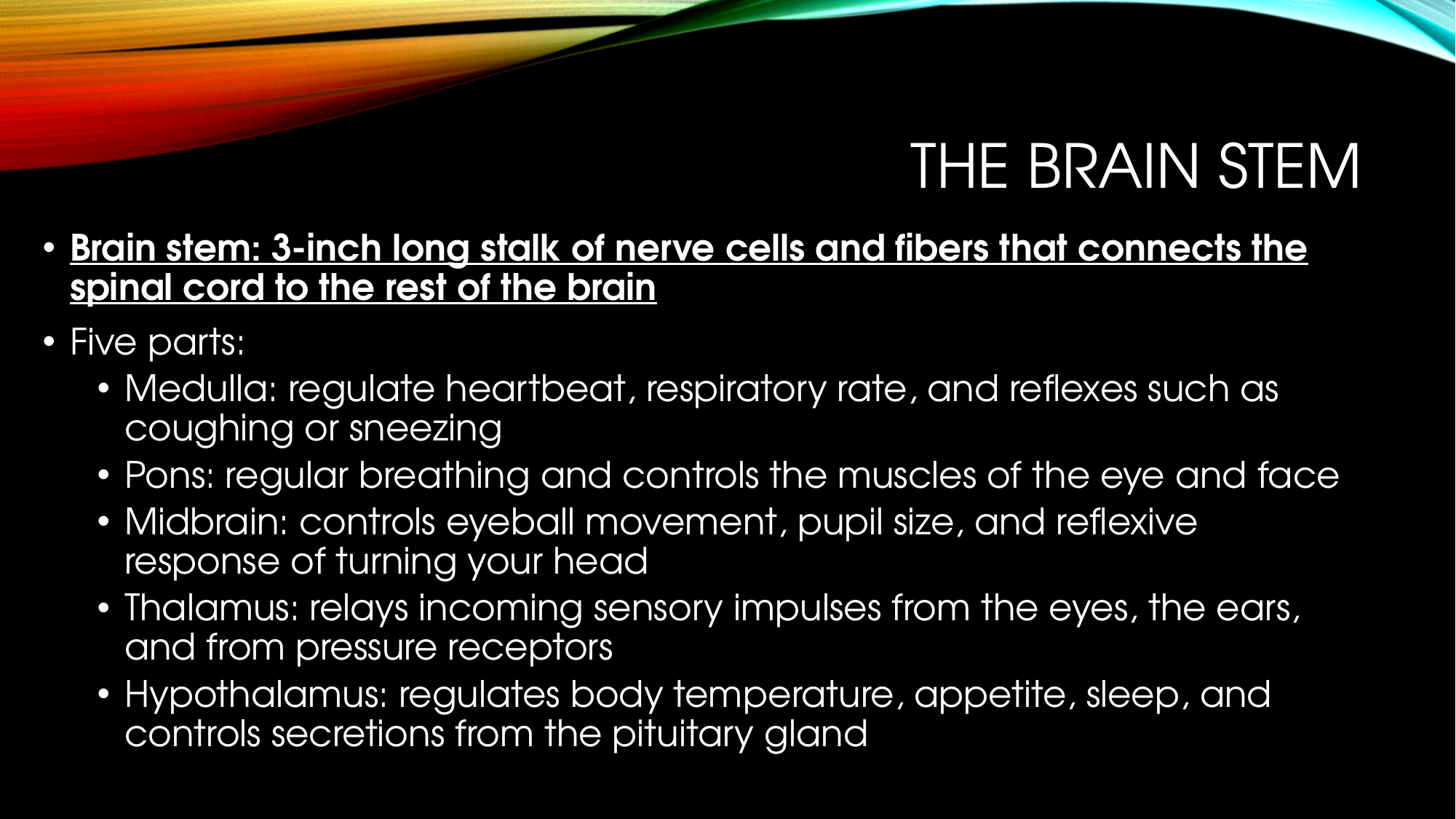

# The Brain stem
Brain stem: 3-inch long stalk of nerve cells and fibers that connects the spinal cord to the rest of the brain
Five parts:
Medulla: regulate heartbeat, respiratory rate, and reflexes such as coughing or sneezing
Pons: regular breathing and controls the muscles of the eye and face
Midbrain: controls eyeball movement, pupil size, and reflexive response of turning your head
Thalamus: relays incoming sensory impulses from the eyes, the ears, and from pressure receptors
Hypothalamus: regulates body temperature, appetite, sleep, and controls secretions from the pituitary gland